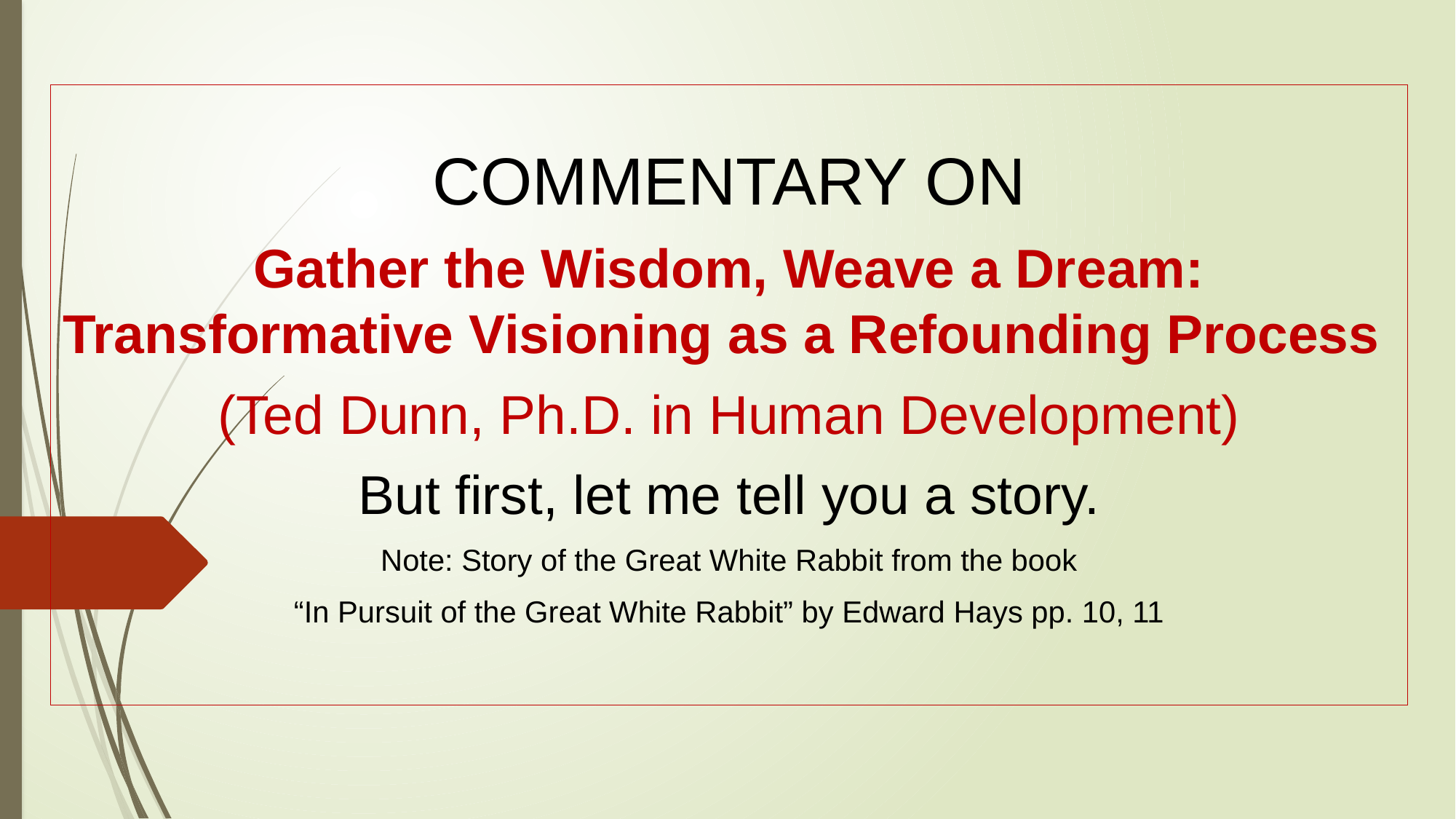

COMMENTARY ON
Gather the Wisdom, Weave a Dream: Transformative Visioning as a Refounding Process
(Ted Dunn, Ph.D. in Human Development)
But first, let me tell you a story.
Note: Story of the Great White Rabbit from the book
“In Pursuit of the Great White Rabbit” by Edward Hays pp. 10, 11